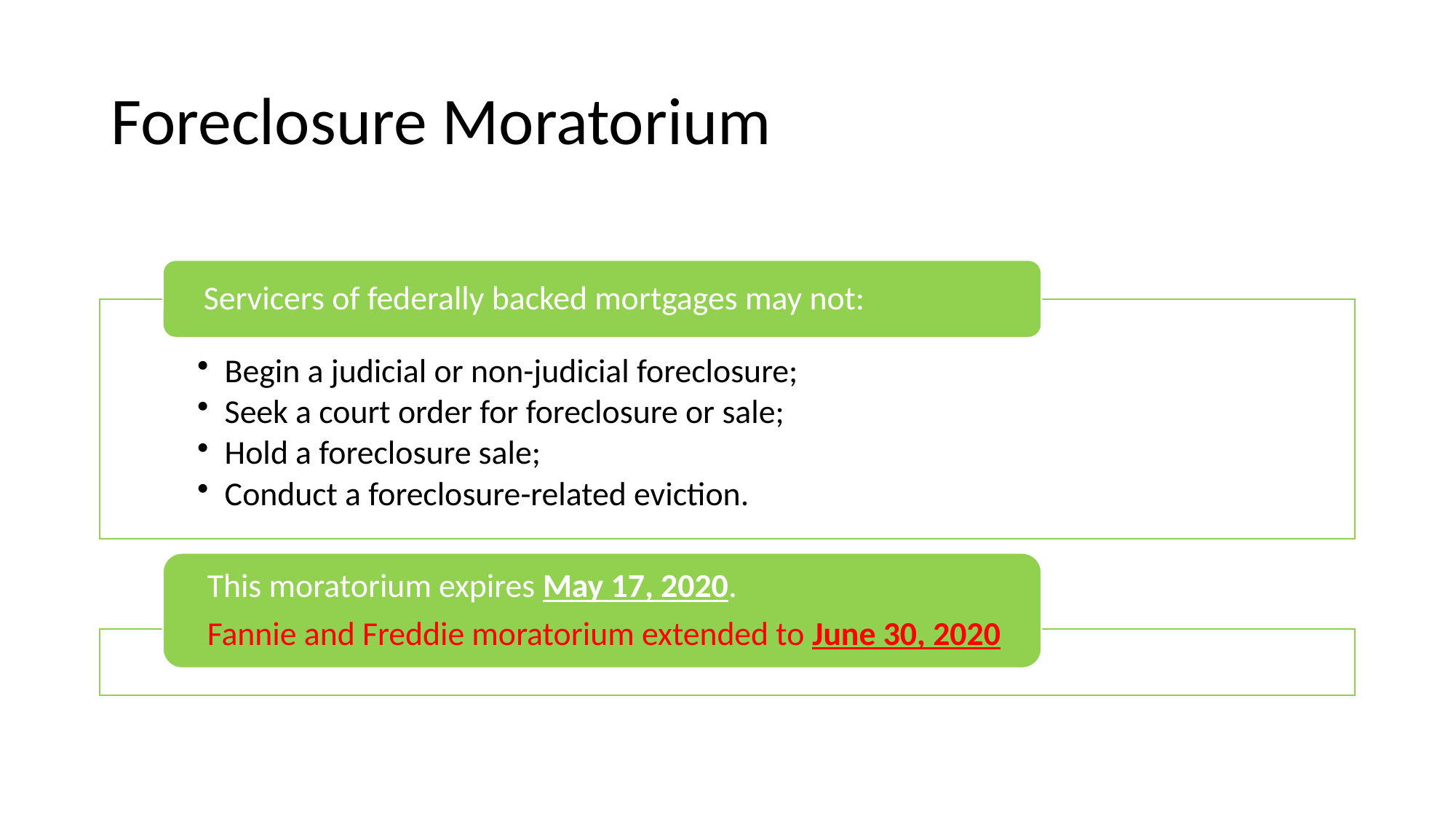

# Foreclosure Moratorium
Begin a judicial or non-judicial foreclosure;
Seek a court order for foreclosure or sale;
Hold a foreclosure sale;
Conduct a foreclosure-related eviction.
Servicers of federally backed mortgages may not:
This moratorium expires May 17, 2020.
Fannie and Freddie moratorium extended to June 30, 2020